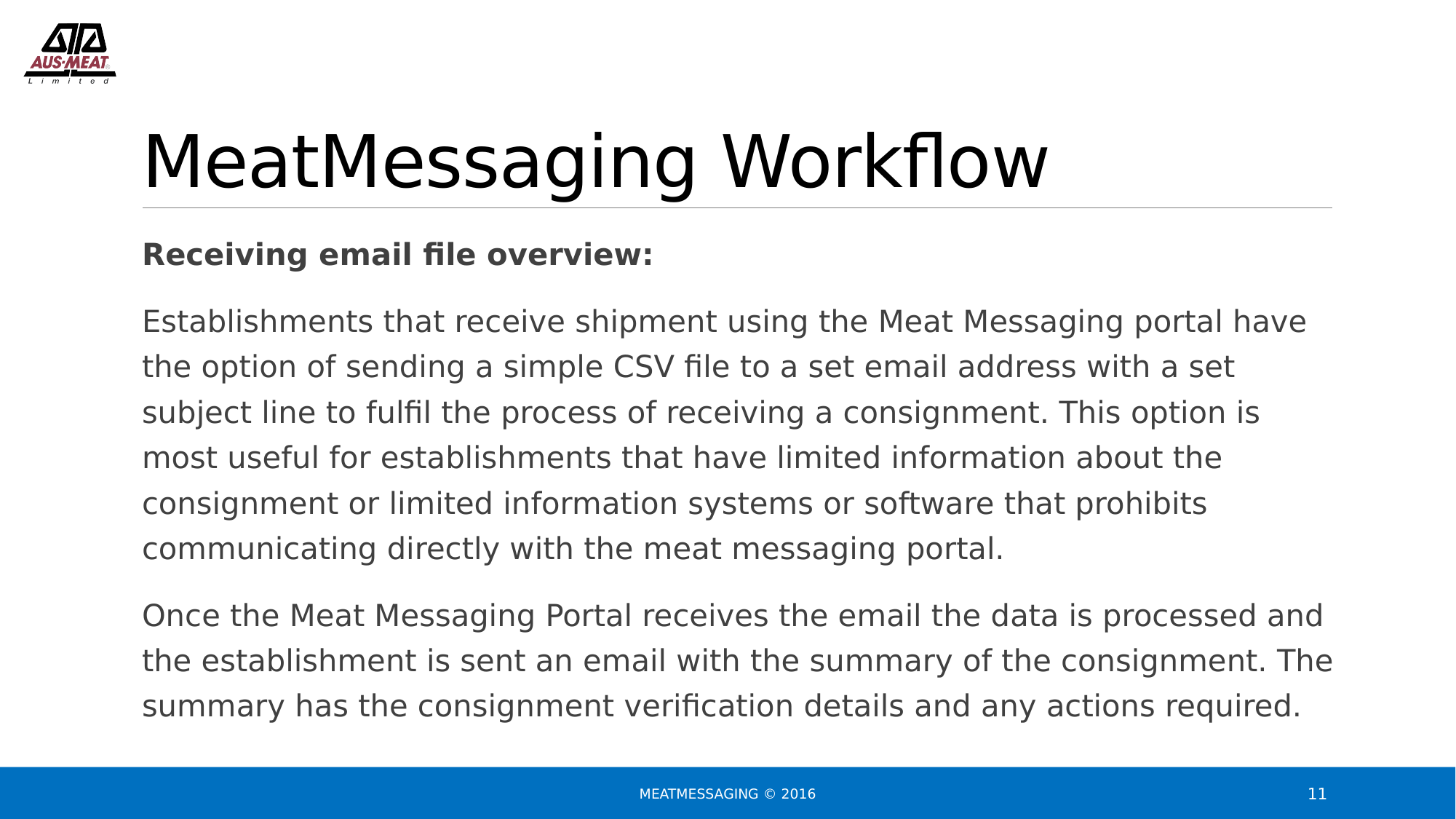

# MeatMessaging Workflow
Receiving email file overview:
Establishments that receive shipment using the Meat Messaging portal have the option of sending a simple CSV file to a set email address with a set subject line to fulfil the process of receiving a consignment. This option is most useful for establishments that have limited information about the consignment or limited information systems or software that prohibits communicating directly with the meat messaging portal.
Once the Meat Messaging Portal receives the email the data is processed and the establishment is sent an email with the summary of the consignment. The summary has the consignment verification details and any actions required.
MeatMessaging © 2016
11